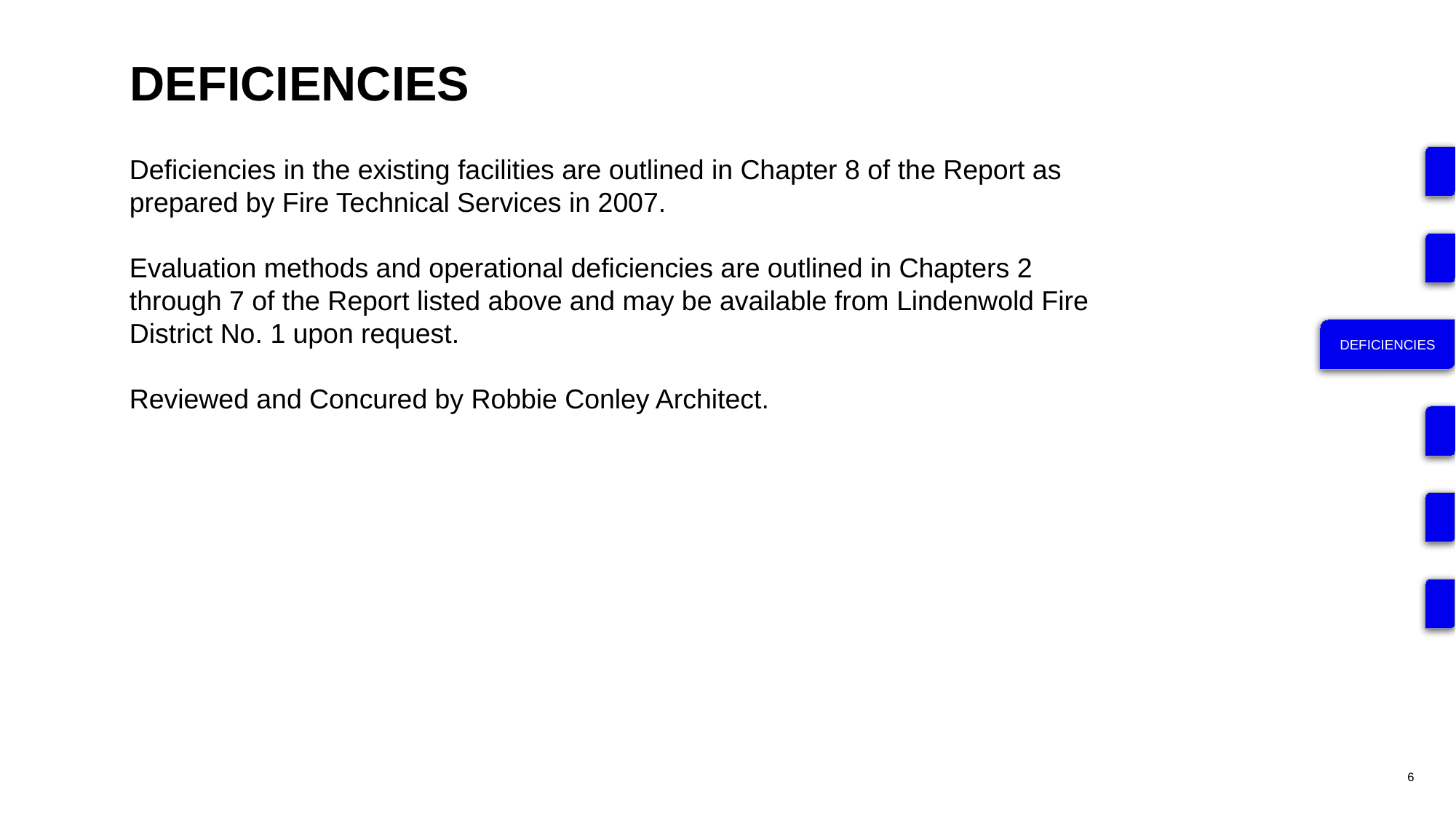

# DEFICIENCIES

DEFICIENCIES

Deficiencies in the existing facilities are outlined in Chapter 8 of the Report as prepared by Fire Technical Services in 2007.

Evaluation methods and operational deficiencies are outlined in Chapters 2 through 7 of the Report listed above and may be available from Lindenwold Fire District No. 1 upon request.

Reviewed and Concured by Robbie Conley Architect.
6